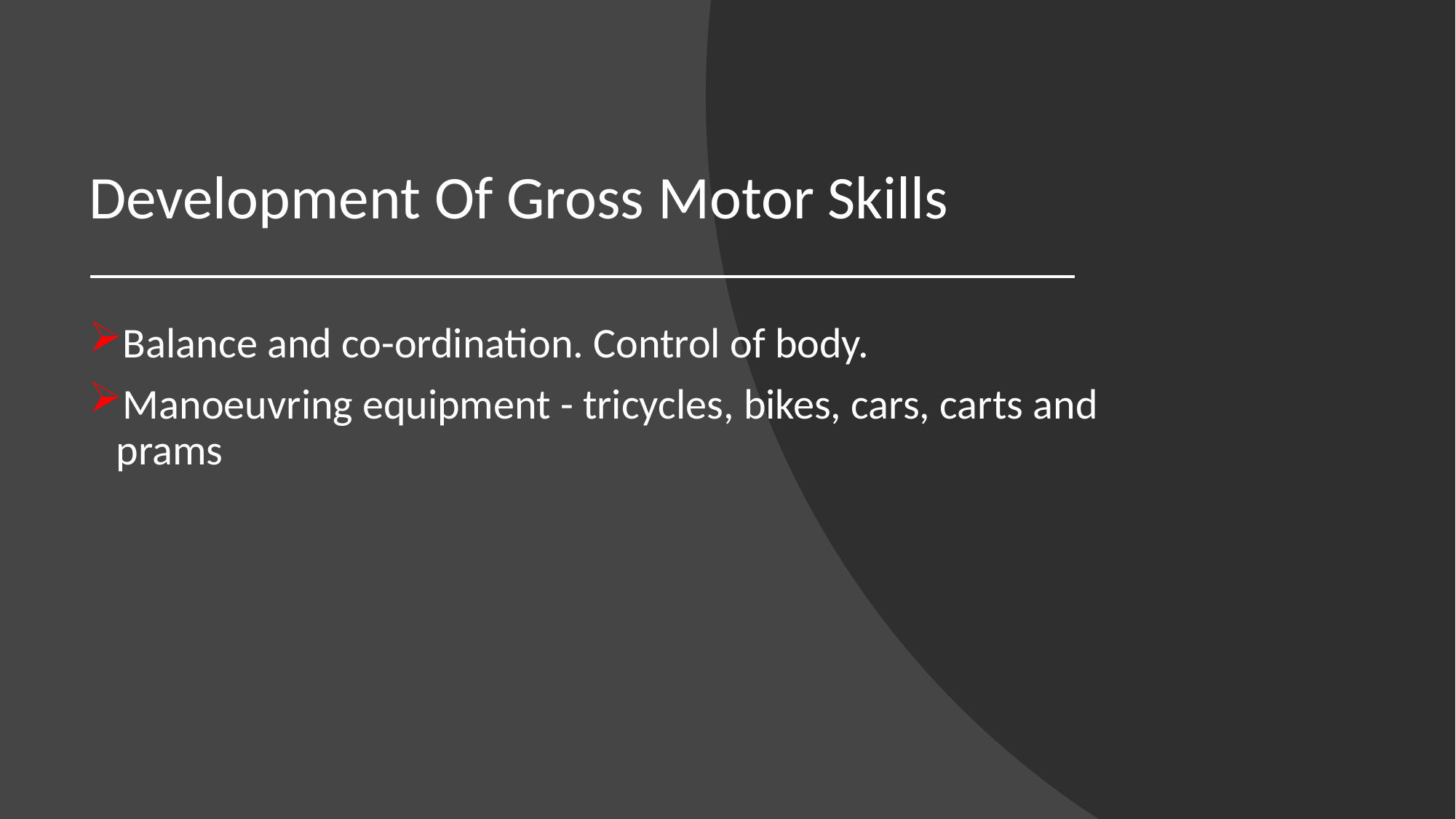

# Development Of Gross Motor Skills
Balance and co-ordination. Control of body.
Manoeuvring equipment - tricycles, bikes, cars, carts and prams